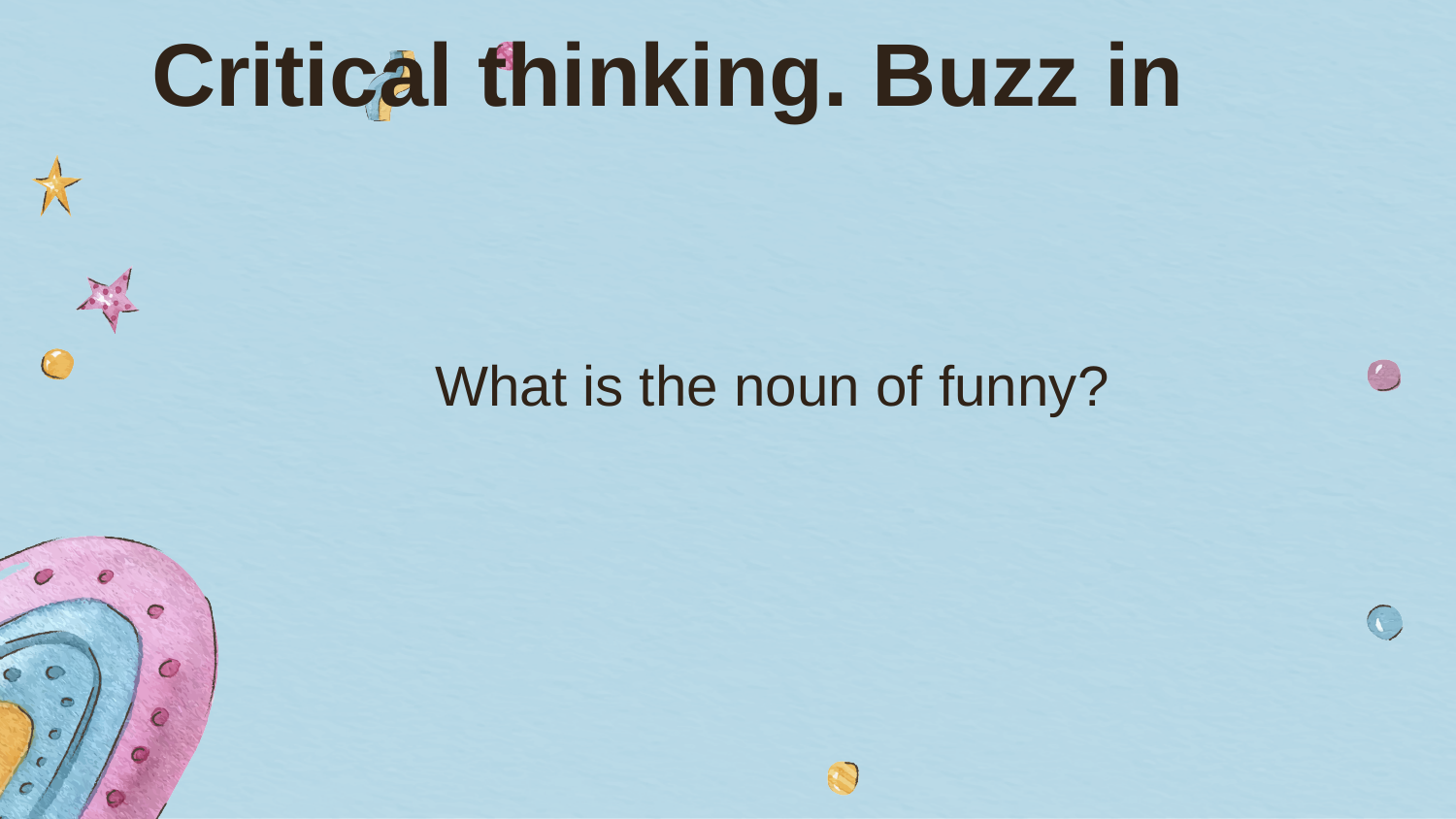

# Critical thinking. Buzz in
What is the noun of funny?